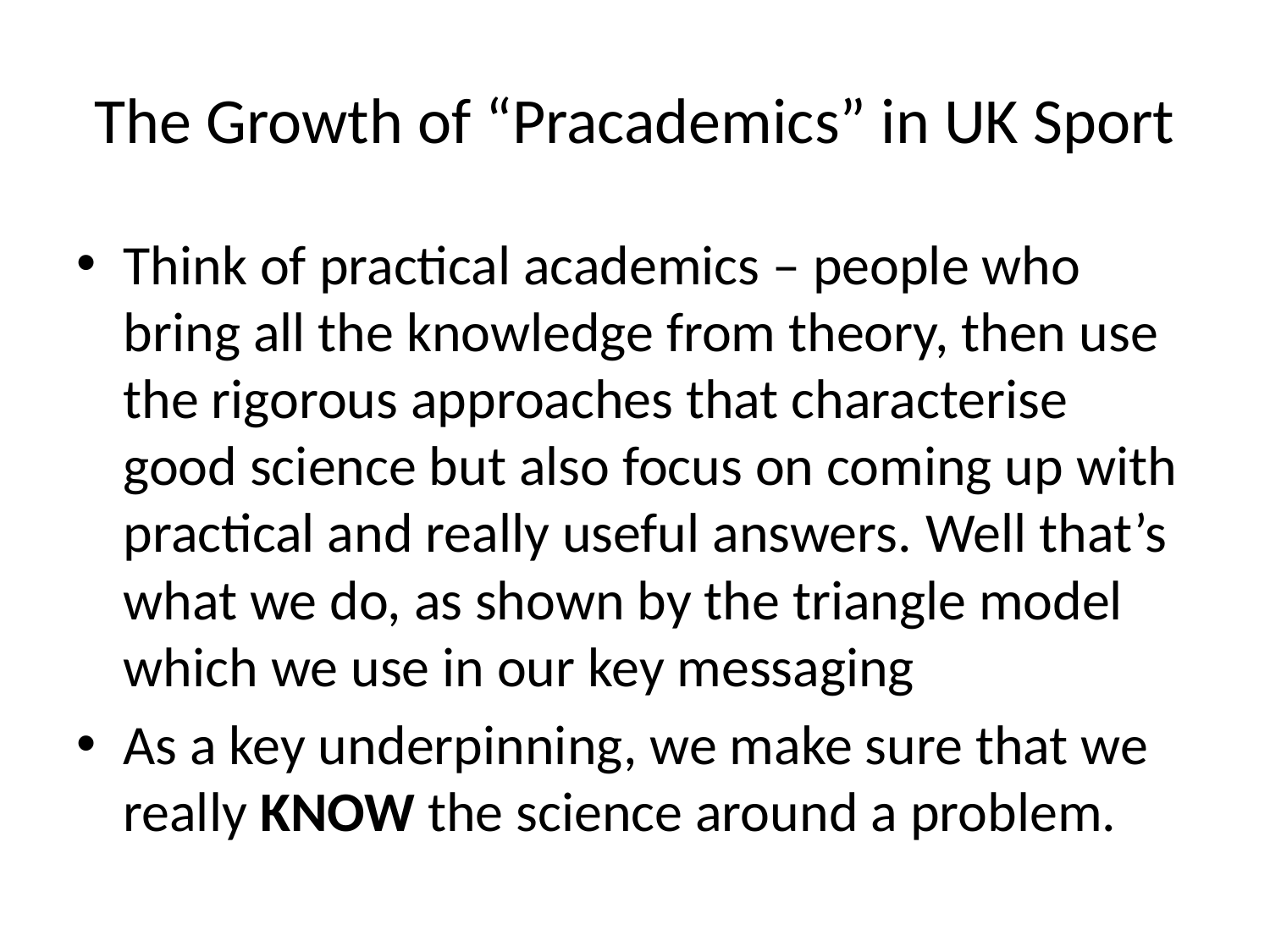

# The Growth of “Pracademics” in UK Sport
Think of practical academics – people who bring all the knowledge from theory, then use the rigorous approaches that characterise good science but also focus on coming up with practical and really useful answers. Well that’s what we do, as shown by the triangle model which we use in our key messaging
As a key underpinning, we make sure that we really KNOW the science around a problem.